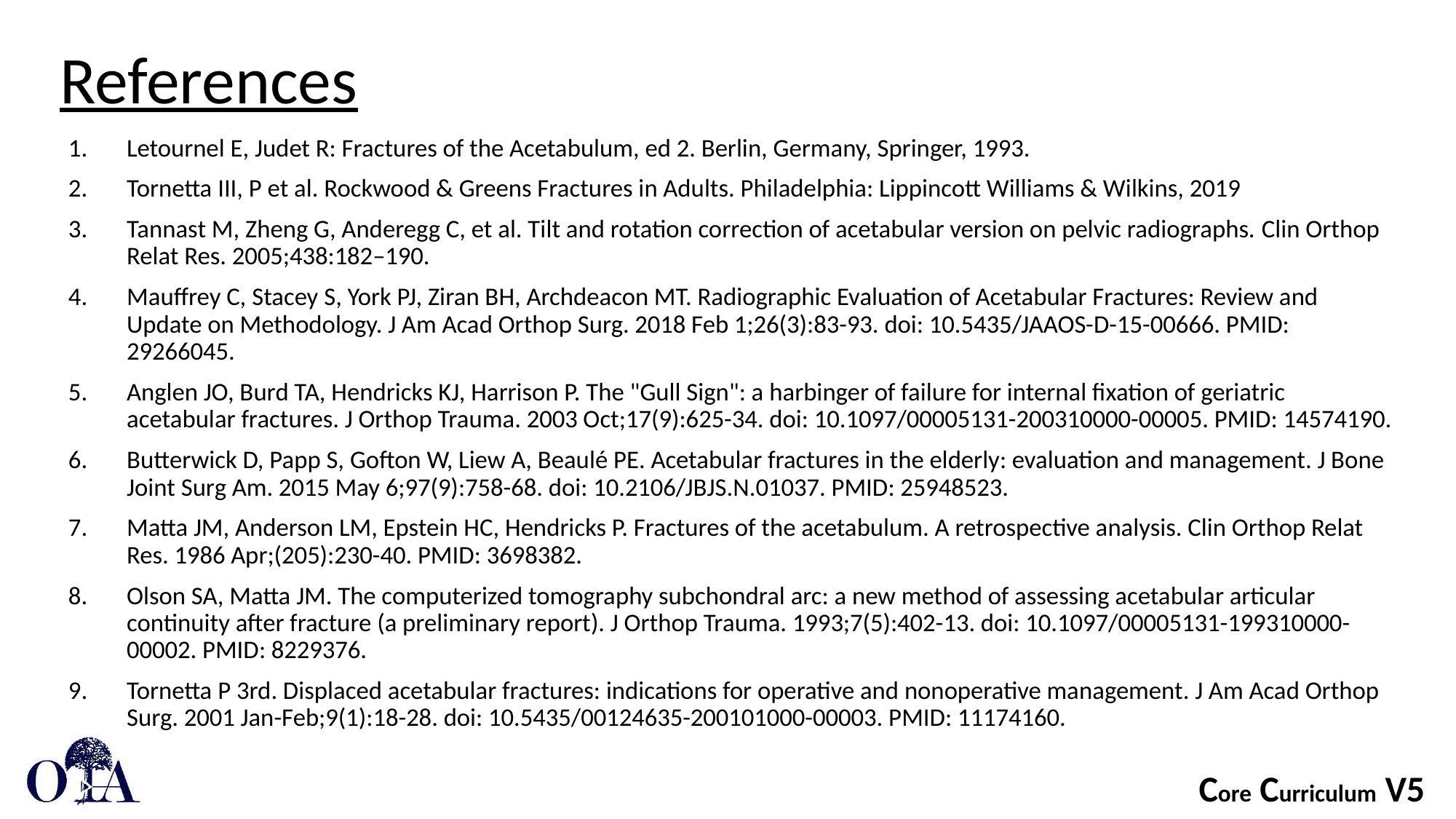

# References
Letournel E, Judet R: Fractures of the Acetabulum, ed 2. Berlin, Germany, Springer, 1993.
Tornetta III, P et al. Rockwood & Greens Fractures in Adults. Philadelphia: Lippincott Williams & Wilkins, 2019
Tannast M, Zheng G, Anderegg C, et al. Tilt and rotation correction of acetabular version on pelvic radiographs. Clin Orthop Relat Res. 2005;438:182–190.
Mauffrey C, Stacey S, York PJ, Ziran BH, Archdeacon MT. Radiographic Evaluation of Acetabular Fractures: Review and Update on Methodology. J Am Acad Orthop Surg. 2018 Feb 1;26(3):83-93. doi: 10.5435/JAAOS-D-15-00666. PMID: 29266045.
Anglen JO, Burd TA, Hendricks KJ, Harrison P. The "Gull Sign": a harbinger of failure for internal fixation of geriatric acetabular fractures. J Orthop Trauma. 2003 Oct;17(9):625-34. doi: 10.1097/00005131-200310000-00005. PMID: 14574190.
Butterwick D, Papp S, Gofton W, Liew A, Beaulé PE. Acetabular fractures in the elderly: evaluation and management. J Bone Joint Surg Am. 2015 May 6;97(9):758-68. doi: 10.2106/JBJS.N.01037. PMID: 25948523.
Matta JM, Anderson LM, Epstein HC, Hendricks P. Fractures of the acetabulum. A retrospective analysis. Clin Orthop Relat Res. 1986 Apr;(205):230-40. PMID: 3698382.
Olson SA, Matta JM. The computerized tomography subchondral arc: a new method of assessing acetabular articular continuity after fracture (a preliminary report). J Orthop Trauma. 1993;7(5):402-13. doi: 10.1097/00005131-199310000-00002. PMID: 8229376.
Tornetta P 3rd. Displaced acetabular fractures: indications for operative and nonoperative management. J Am Acad Orthop Surg. 2001 Jan-Feb;9(1):18-28. doi: 10.5435/00124635-200101000-00003. PMID: 11174160.